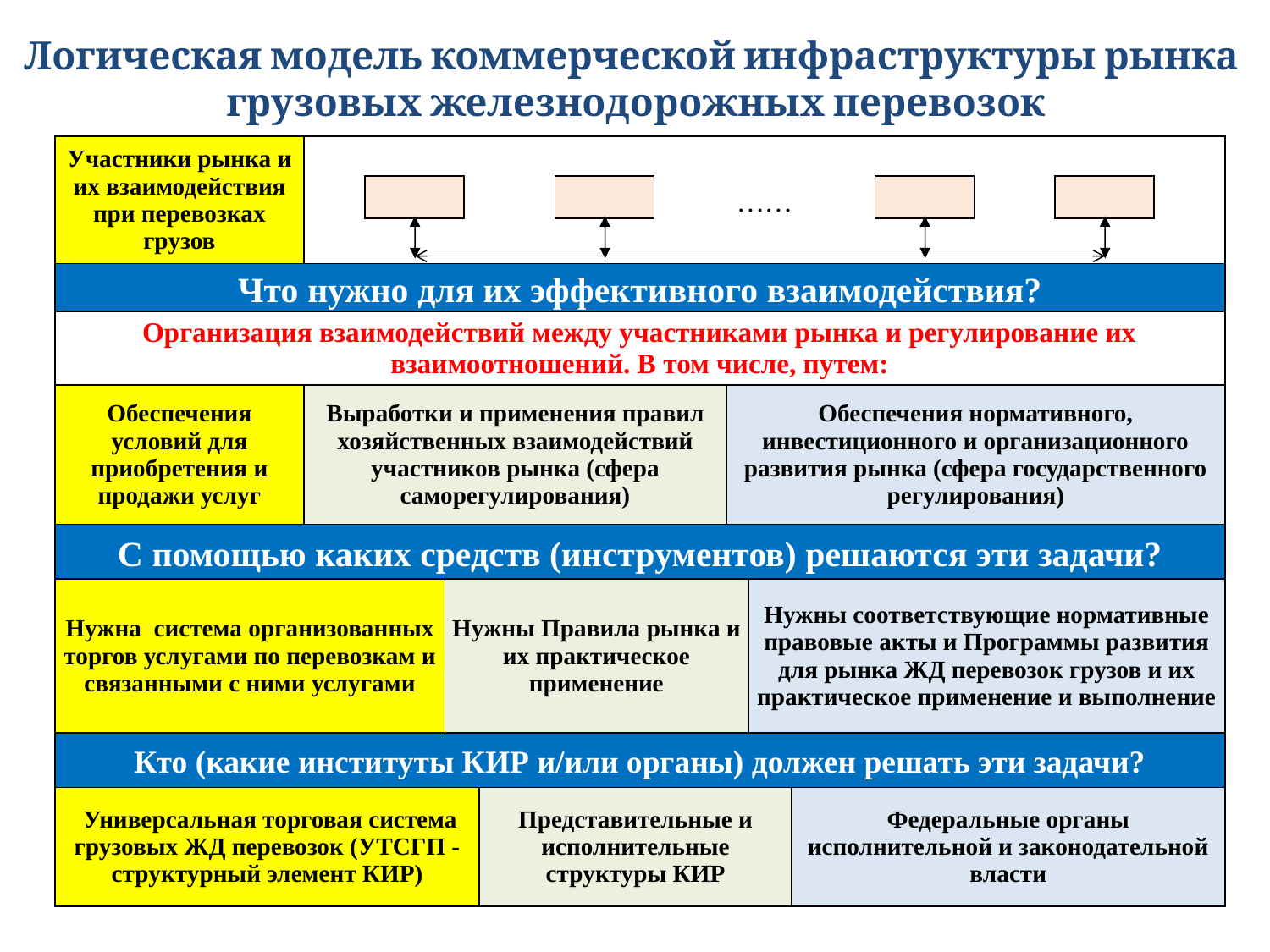

Логическая модель коммерческой инфраструктуры рынка
грузовых железнодорожных перевозок
| Участники рынка и их взаимодействия при перевозках грузов | …… |  |  |  |  |  |
| --- | --- | --- | --- | --- | --- | --- |
| Что нужно для их эффективного взаимодействия? |  |  |  |  |  |  |
| Организация взаимодействий между участниками рынка и регулирование их взаимоотношений. В том числе, путем: |  |  |  |  |  |  |
| Обеспечения условий для приобретения и продажи услуг | Выработки и применения правил хозяйственных взаимодействий участников рынка (сфера саморегулирования) |  |  | Обеспечения нормативного, инвестиционного и организационного развития рынка (сфера государственного регулирования) |  |  |
| С помощью каких средств (инструментов) решаются эти задачи? |  |  |  |  |  |  |
| Нужна система организованных торгов услугами по перевозкам и связанными с ними услугами |  | Нужны Правила рынка и их практическое применение |  |  | Нужны соответствующие нормативные правовые акты и Программы развития для рынка ЖД перевозок грузов и их практическое применение и выполнение |  |
| Кто (какие институты КИР и/или органы) должен решать эти задачи? |  |  |  |  |  |  |
| Универсальная торговая система грузовых ЖД перевозок (УТСГП - структурный элемент КИР) |  |  | Представительные и исполнительные структуры КИР |  |  | Федеральные органы исполнительной и законодательной власти |